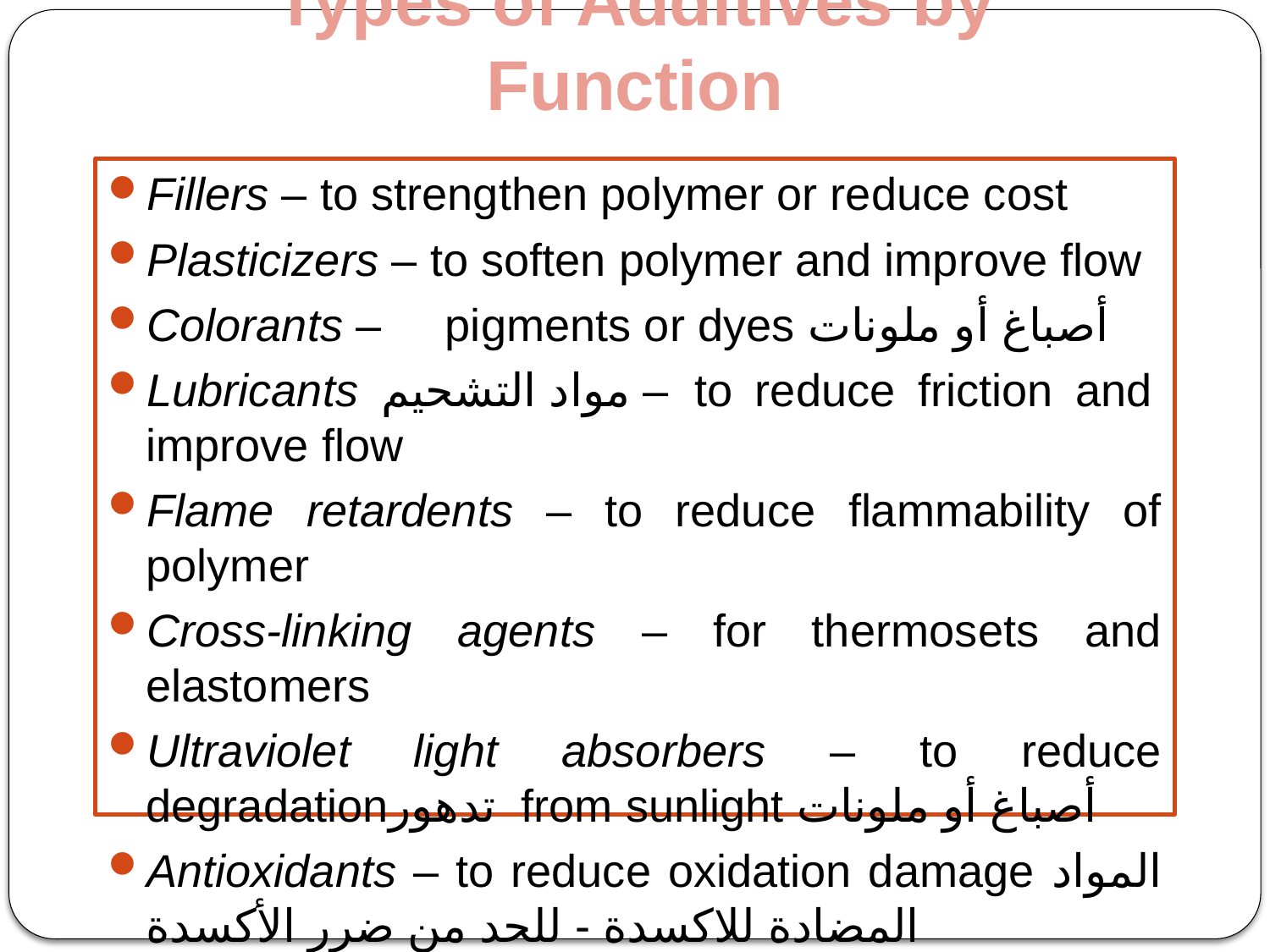

# Types of Additives by Function
Fillers – to strengthen polymer or reduce cost
Plasticizers – to soften polymer and improve flow
Colorants –     pigments or dyes أصباغ أو ملونات
Lubricants مواد التشحيم –  to reduce friction and improve flow
Flame retardents – to reduce flammability of polymer
Cross‑linking agents – for thermosets and elastomers
Ultraviolet light absorbers – to reduce degradationتدهور  from sunlight أصباغ أو ملونات
Antioxidants – to reduce oxidation damage المواد المضادة للاكسدة - للحد من ضرر الأكسدة